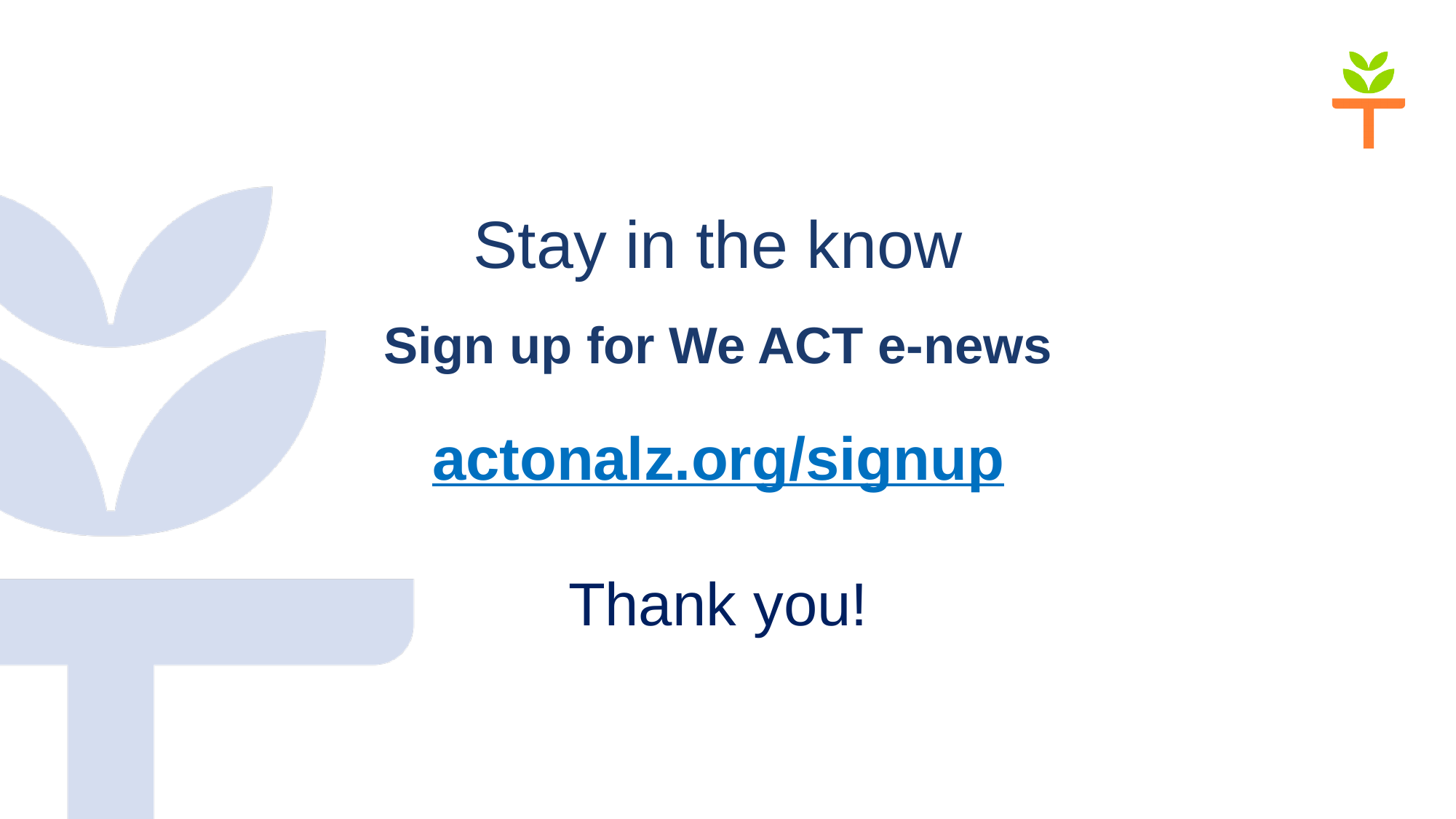

Stay in the know
Sign up for We ACT e-news
actonalz.org/signup

Thank you!